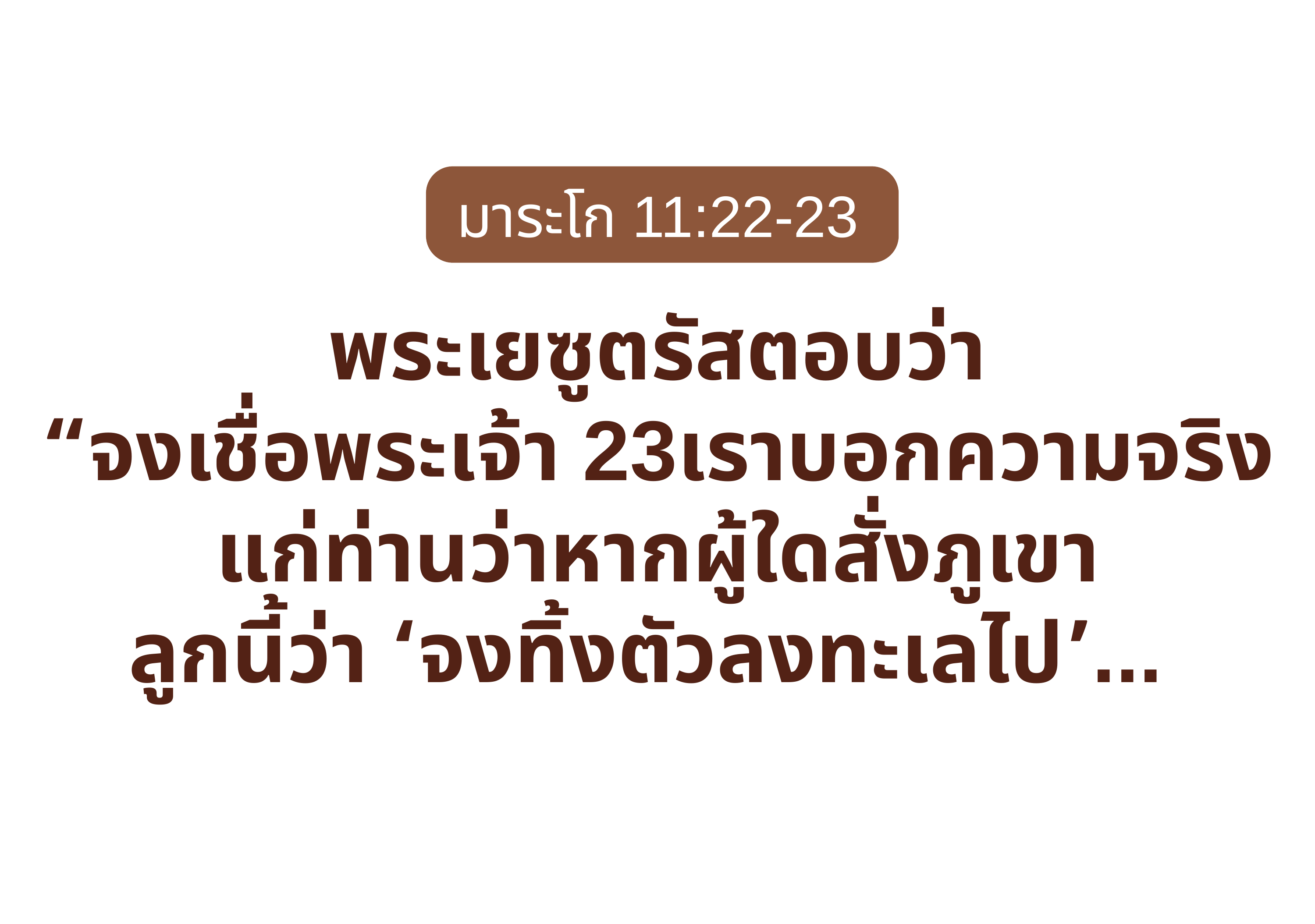

มาระโก‬ ‭11‬:‭22-23
พระเยซูตรัสตอบว่า
“จงเชื่อพระเจ้า 23เราบอกความจริงแก่ท่านว่าหากผู้ใดสั่งภูเขา
ลูกนี้ว่า ‘จงทิ้งตัวลงทะเลไป’...
‭